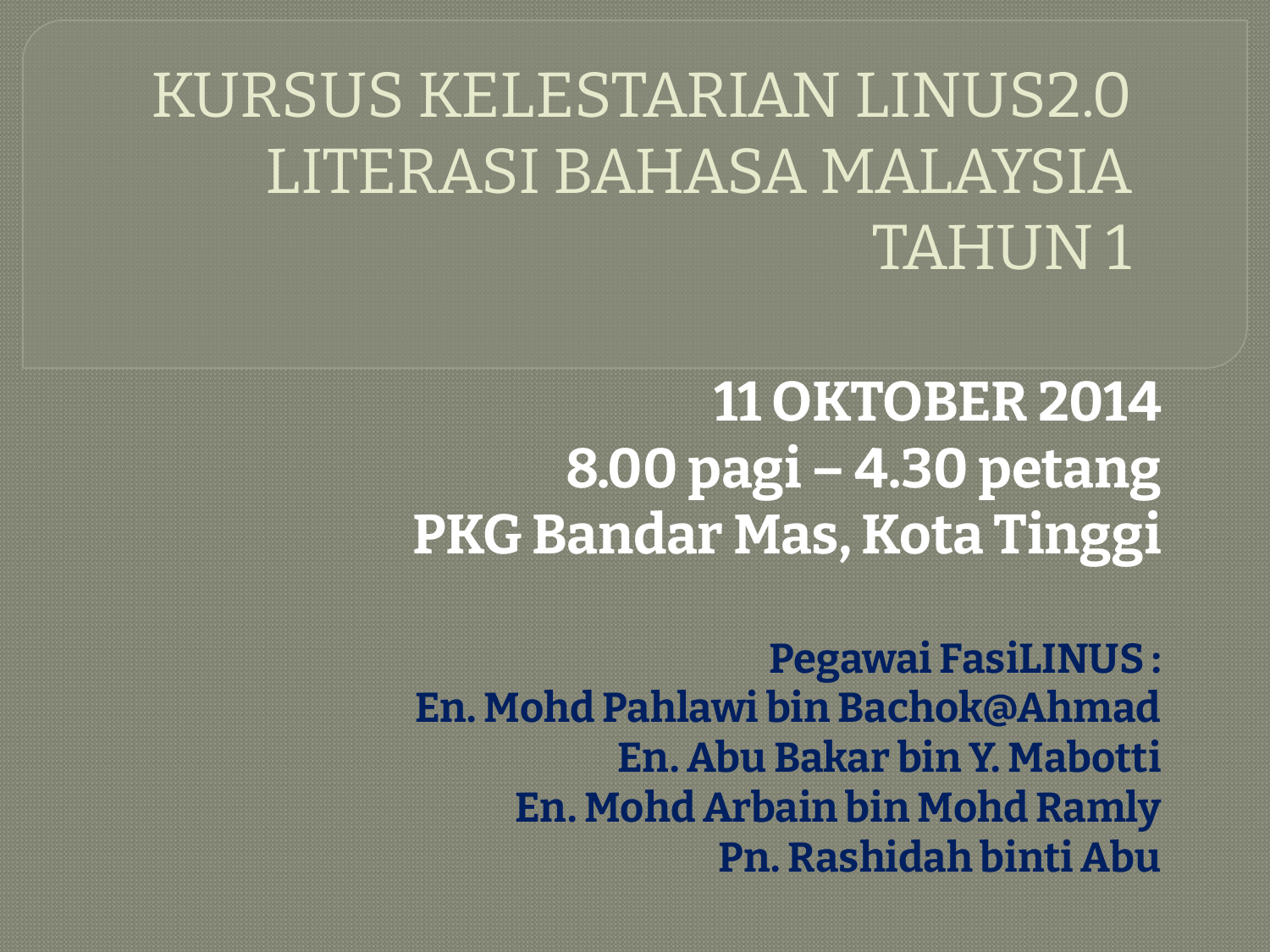

# KURSUS KELESTARIAN LINUS2.0 LITERASI BAHASA MALAYSIA TAHUN 1
11 OKTOBER 2014
8.00 pagi – 4.30 petang
PKG Bandar Mas, Kota Tinggi

Pegawai FasiLINUS :
En. Mohd Pahlawi bin Bachok@Ahmad
En. Abu Bakar bin Y. Mabotti
En. Mohd Arbain bin Mohd Ramly
Pn. Rashidah binti Abu